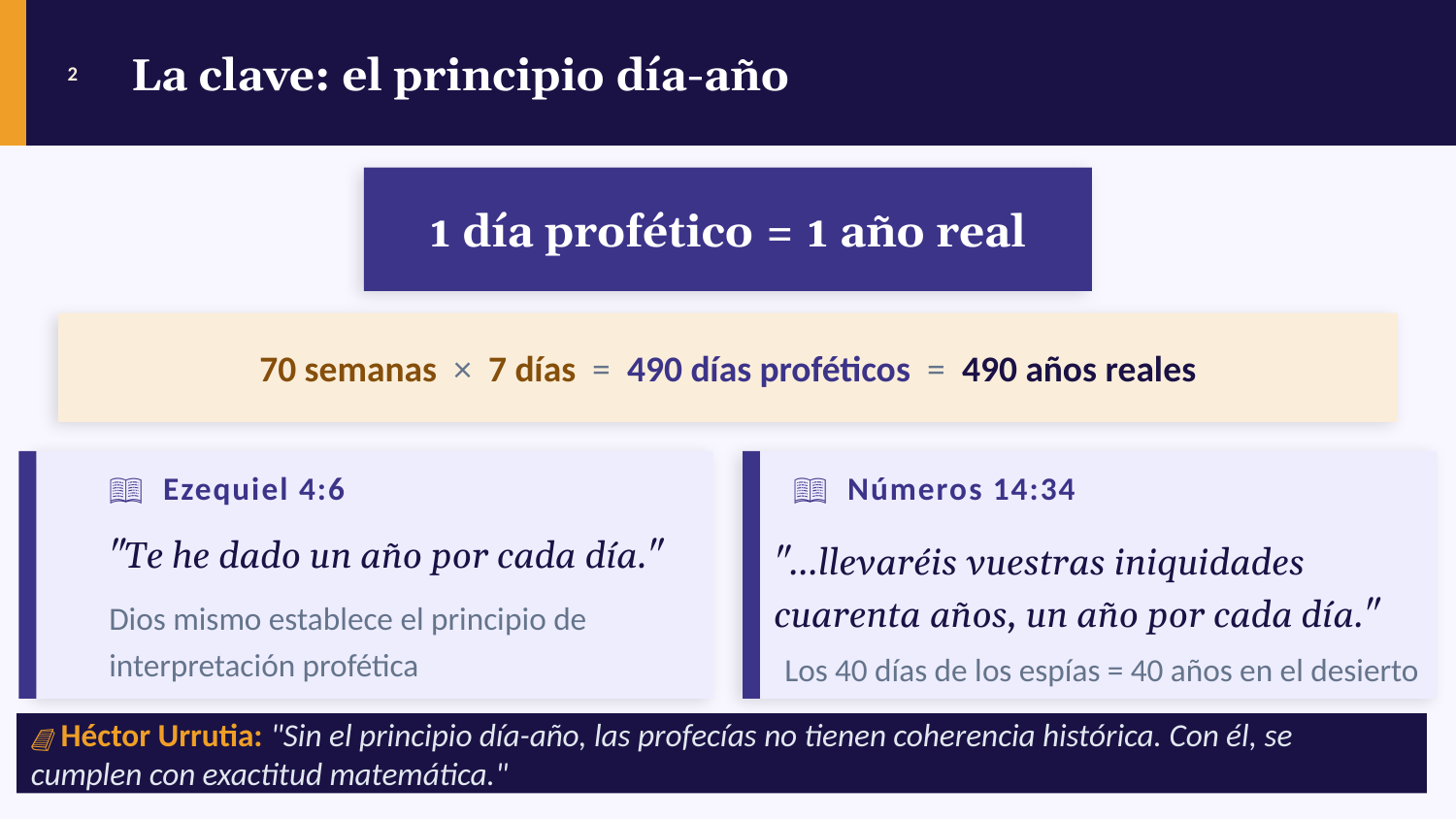

2
La clave: el principio día-año

1 día profético = 1 año real

70 semanas  ×  7 días  =  490 días proféticos  =  490 años reales

📖  Ezequiel 4:6
📖  Números 14:34
"Te he dado un año por cada día."
"...llevaréis vuestras iniquidades cuarenta años, un año por cada día."
Dios mismo establece el principio de interpretación profética
Los 40 días de los espías = 40 años en el desierto

📘 Héctor Urrutia: "Sin el principio día-año, las profecías no tienen coherencia histórica. Con él, se cumplen con exactitud matemática."